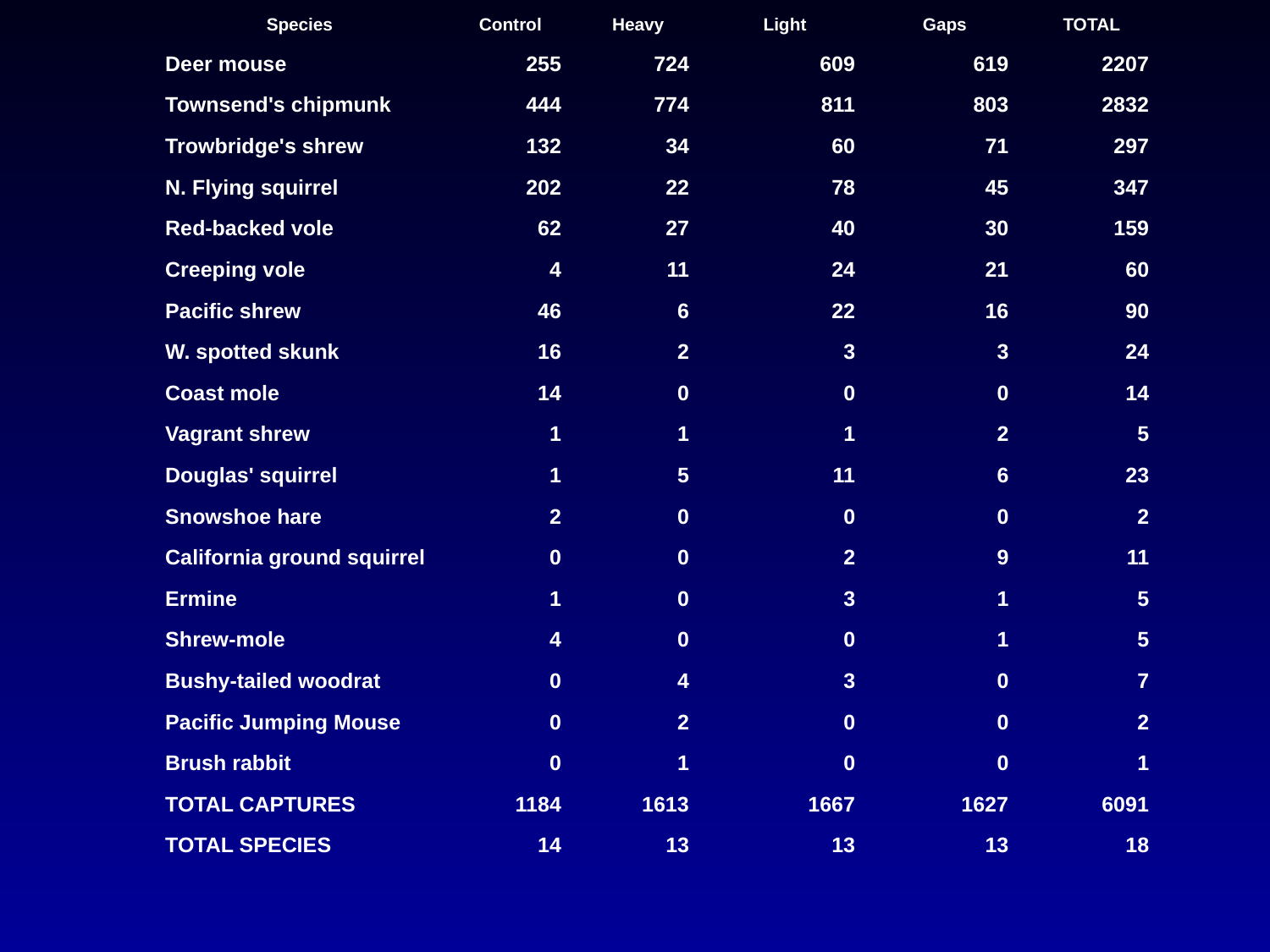

| Species | Control | Heavy | Light | Gaps | TOTAL |
| --- | --- | --- | --- | --- | --- |
| Deer mouse | 255 | 724 | 609 | 619 | 2207 |
| Townsend's chipmunk | 444 | 774 | 811 | 803 | 2832 |
| Trowbridge's shrew | 132 | 34 | 60 | 71 | 297 |
| N. Flying squirrel | 202 | 22 | 78 | 45 | 347 |
| Red-backed vole | 62 | 27 | 40 | 30 | 159 |
| Creeping vole | 4 | 11 | 24 | 21 | 60 |
| Pacific shrew | 46 | 6 | 22 | 16 | 90 |
| W. spotted skunk | 16 | 2 | 3 | 3 | 24 |
| Coast mole | 14 | 0 | 0 | 0 | 14 |
| Vagrant shrew | 1 | 1 | 1 | 2 | 5 |
| Douglas' squirrel | 1 | 5 | 11 | 6 | 23 |
| Snowshoe hare | 2 | 0 | 0 | 0 | 2 |
| California ground squirrel | 0 | 0 | 2 | 9 | 11 |
| Ermine | 1 | 0 | 3 | 1 | 5 |
| Shrew-mole | 4 | 0 | 0 | 1 | 5 |
| Bushy-tailed woodrat | 0 | 4 | 3 | 0 | 7 |
| Pacific Jumping Mouse | 0 | 2 | 0 | 0 | 2 |
| Brush rabbit | 0 | 1 | 0 | 0 | 1 |
| TOTAL CAPTURES | 1184 | 1613 | 1667 | 1627 | 6091 |
| TOTAL SPECIES | 14 | 13 | 13 | 13 | 18 |
|  |  |  |  |  |  |